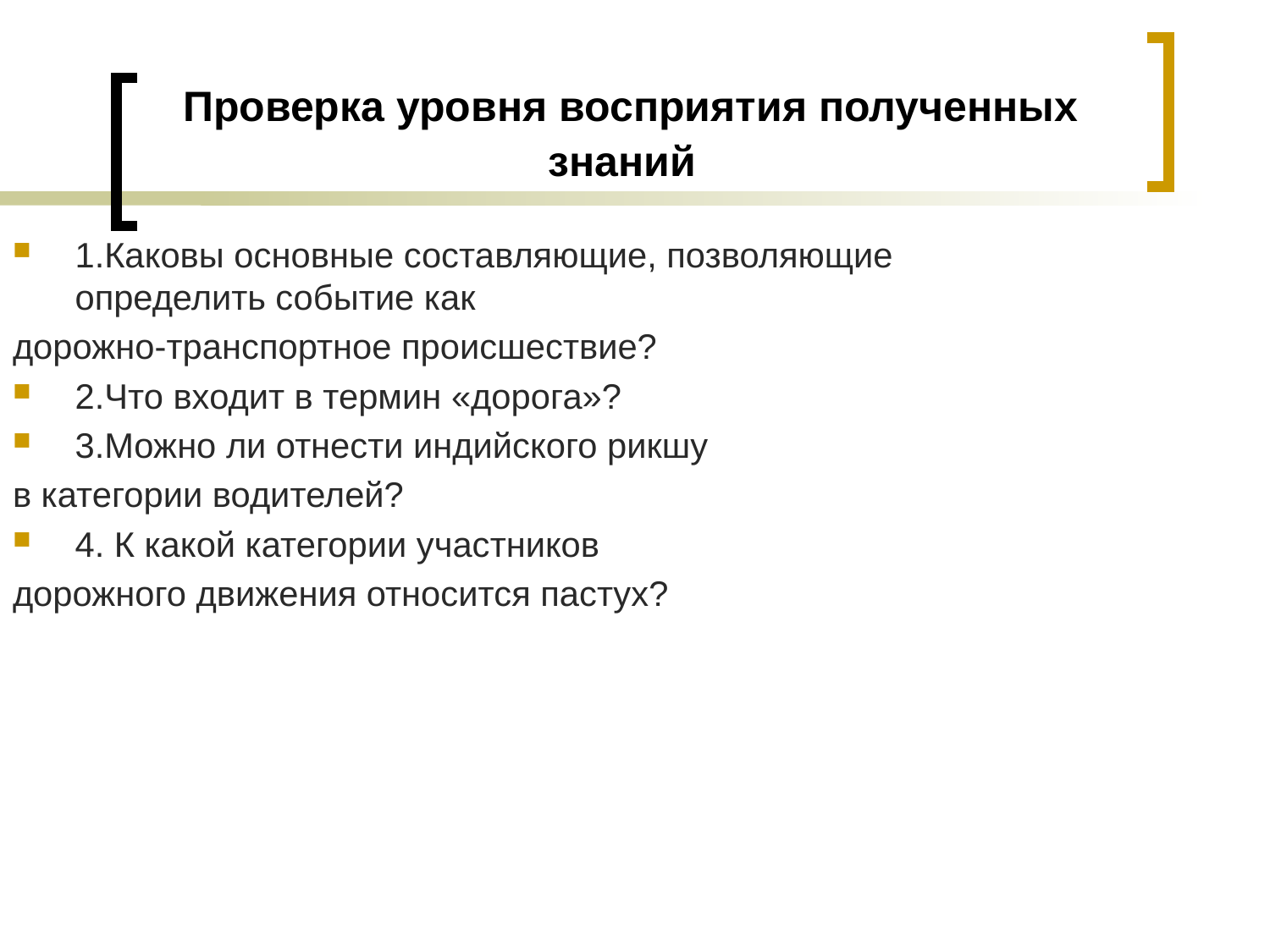

# Проверка уровня восприятия полученных знаний
1.Каковы основные составляющие, позволяющие определить событие как
дорожно-транспортное происшествие?
2.Что входит в термин «дорога»?
3.Можно ли отнести индийского рикшу
в категории водителей?
4. К какой категории участников
дорожного движения относится пастух?